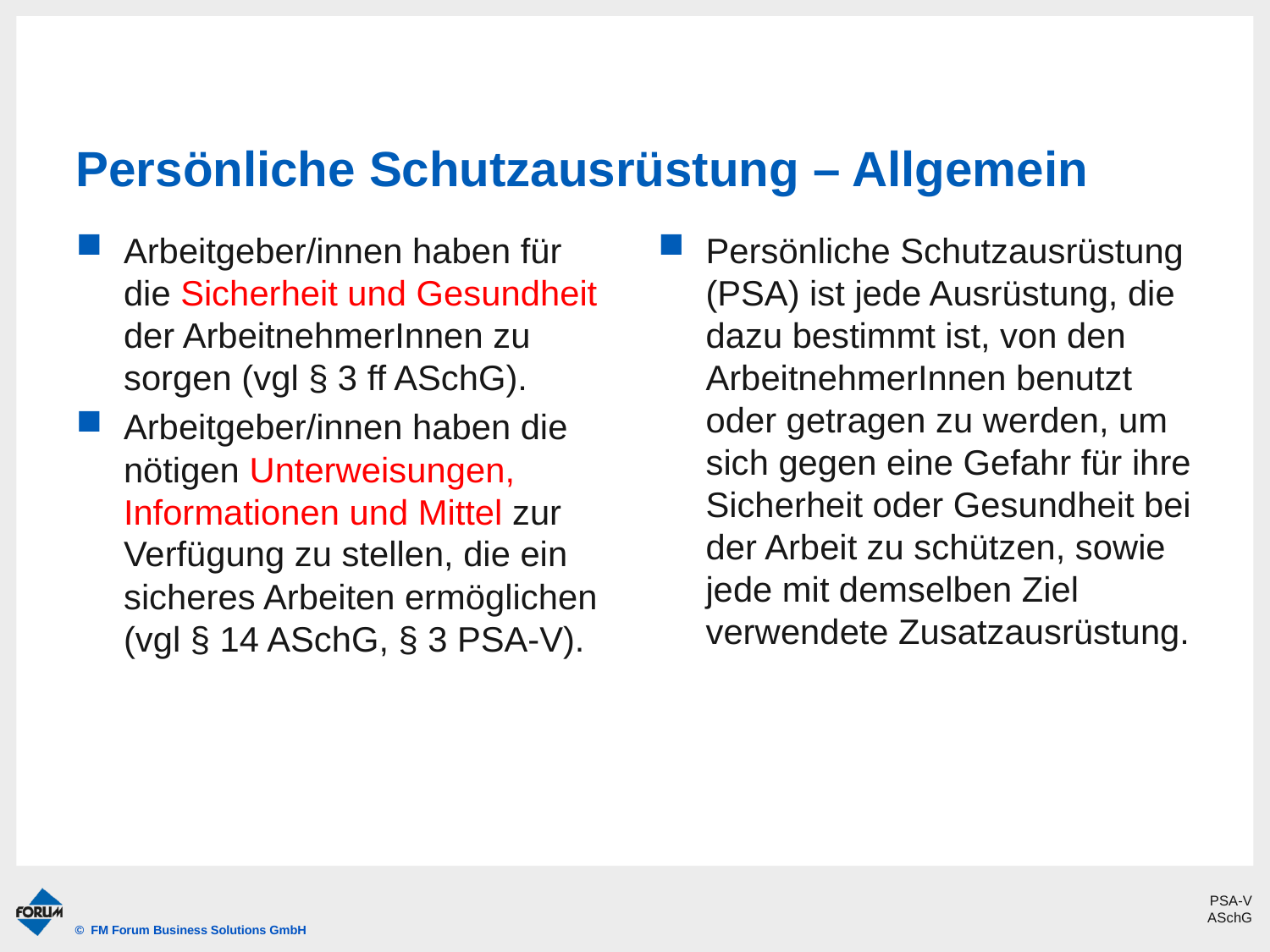

# Persönliche Schutzausrüstung – Allgemein
Arbeitgeber/innen haben für die Sicherheit und Gesundheit der ArbeitnehmerInnen zu sorgen (vgl § 3 ff ASchG).
Arbeitgeber/innen haben die nötigen Unterweisungen, Informationen und Mittel zur Verfügung zu stellen, die ein sicheres Arbeiten ermöglichen (vgl § 14 ASchG, § 3 PSA-V).

Persönliche Schutzausrüstung (PSA) ist jede Ausrüstung, die dazu bestimmt ist, von den ArbeitnehmerInnen benutzt oder getragen zu werden, um sich gegen eine Gefahr für ihre Sicherheit oder Gesundheit bei der Arbeit zu schützen, sowie jede mit demselben Ziel verwendete Zusatzausrüstung.

PSA-V
ASchG